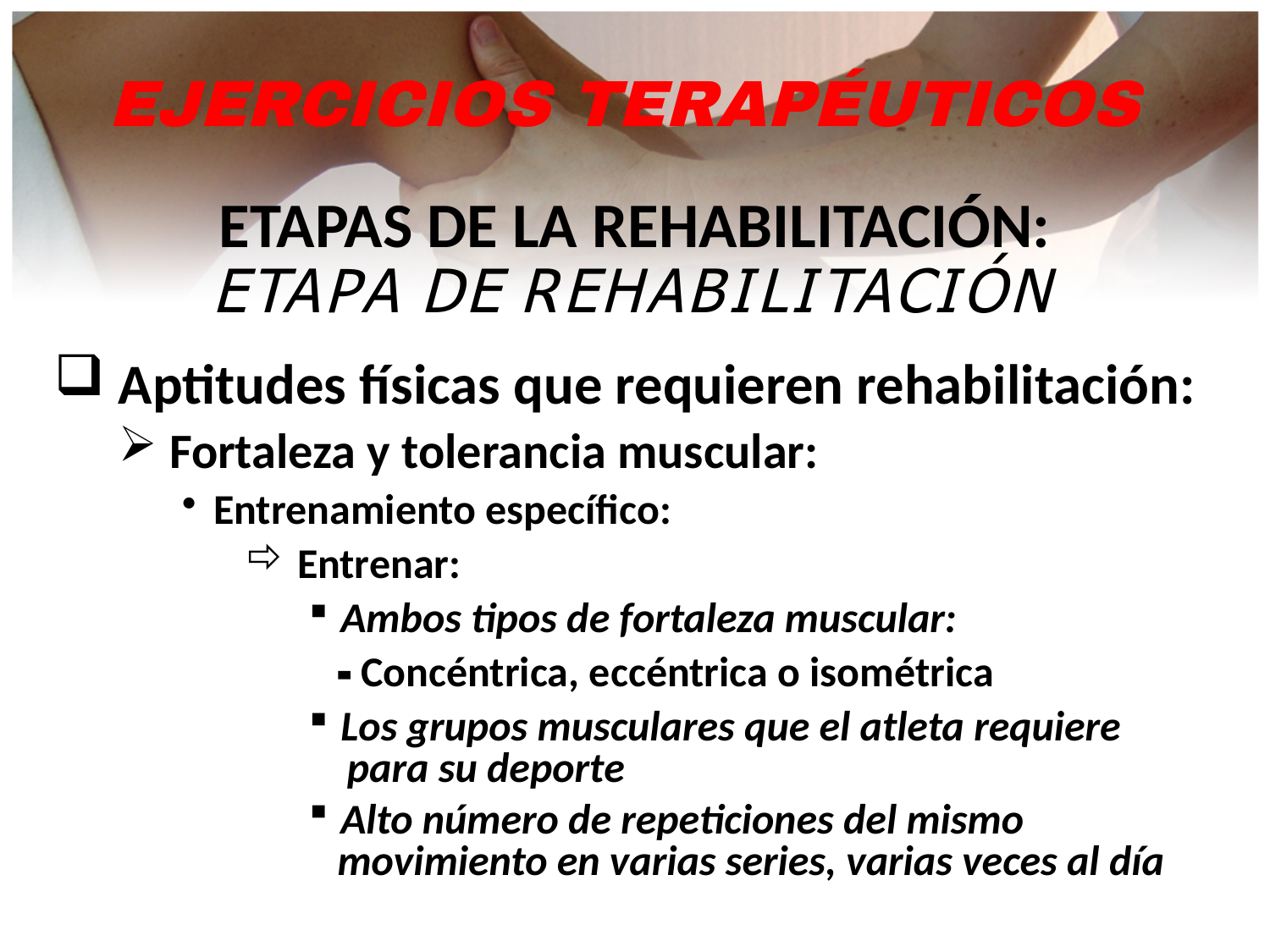

EJERCICIOS TERAPÉUTICOS
ETAPAS DE LA REHABILITACIÓN:
ETAPA DE REHABILITACIÓN
 Aptitudes físicas que requieren rehabilitación:
 Fortaleza y tolerancia muscular:
Entrenamiento específico:
 Entrenar:
Ambos tipos de fortaleza muscular:
  - Concéntrica, eccéntrica o isométrica
Los grupos musculares que el atleta requiere
    para su deporte
Alto número de repeticiones del mismo
   movimiento en varias series, varias veces al día